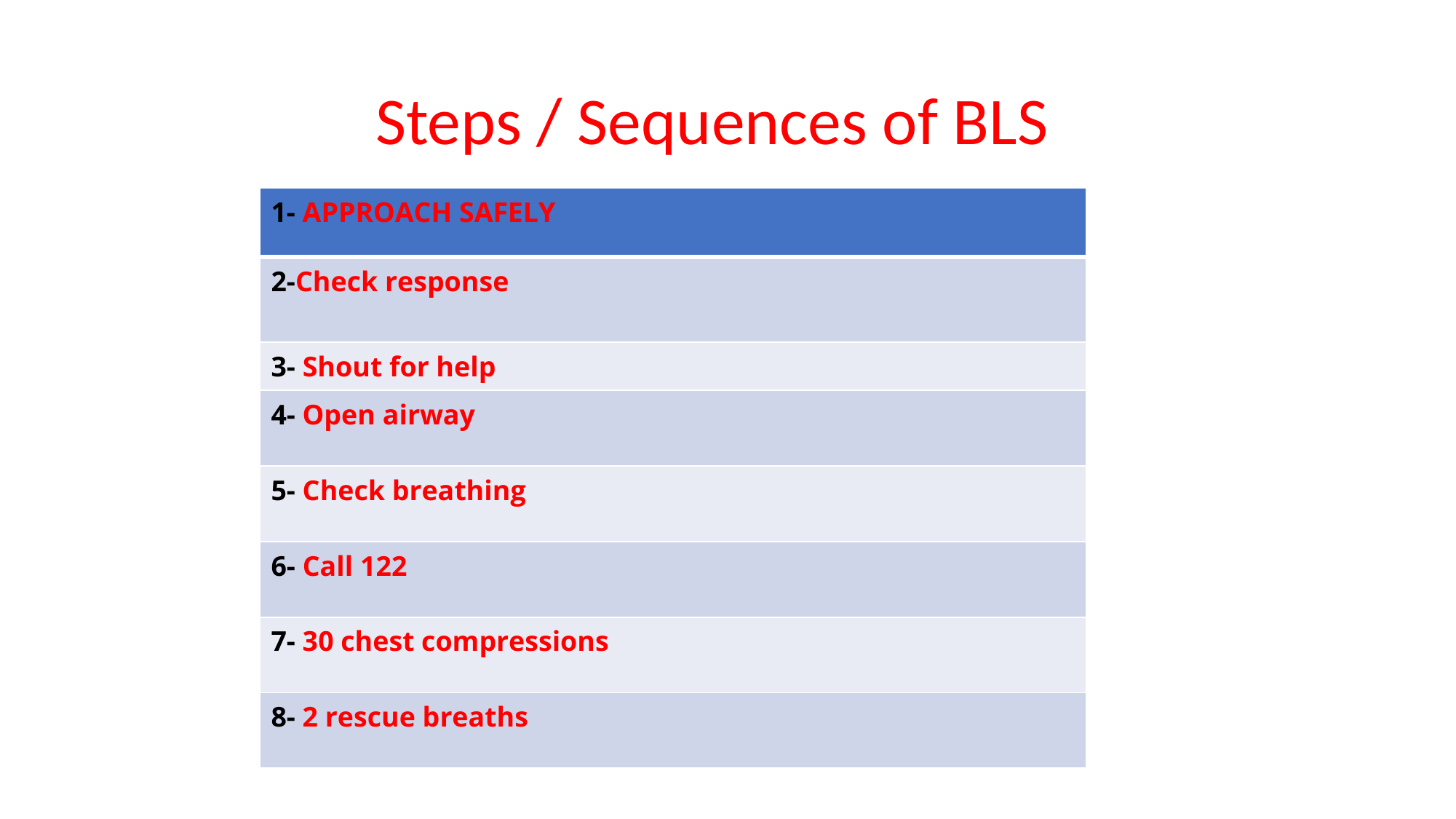

# Steps / Sequences of BLS
| 1- APPROACH SAFELY |
| --- |
| 2-Check response |
| 3- Shout for help |
| 4- Open airway |
| 5- Check breathing |
| 6- Call 122 |
| 7- 30 chest compressions |
| 8- 2 rescue breaths |